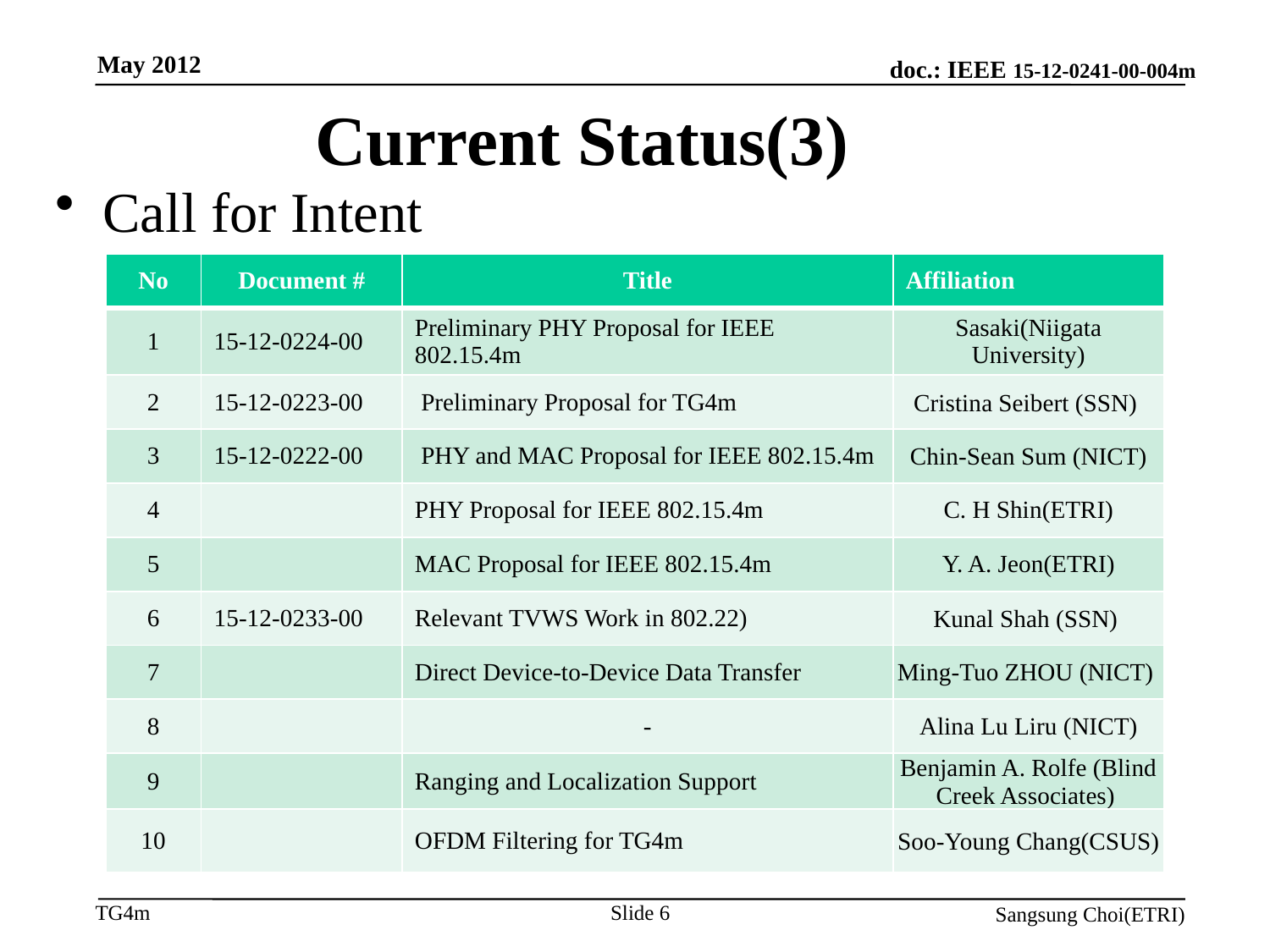

May 2012
# Current Status(3)
Call for Intent

| No | Document # | Title | Affiliation |
| --- | --- | --- | --- |
| 1 | 15-12-0224-00 | Preliminary PHY Proposal for IEEE 802.15.4m | Sasaki(Niigata University) |
| 2 | 15-12-0223-00 | Preliminary Proposal for TG4m | Cristina Seibert (SSN) |
| 3 | 15-12-0222-00 | PHY and MAC Proposal for IEEE 802.15.4m | Chin-Sean Sum (NICT) |
| 4 |  | PHY Proposal for IEEE 802.15.4m | C. H Shin(ETRI) |
| 5 |  | MAC Proposal for IEEE 802.15.4m | Y. A. Jeon(ETRI) |
| 6 | 15-12-0233-00 | Relevant TVWS Work in 802.22) | Kunal Shah (SSN) |
| 7 |  | Direct Device-to-Device Data Transfer | Ming-Tuo ZHOU (NICT) |
| 8 |  | - | Alina Lu Liru (NICT) |
| 9 |  | Ranging and Localization Support | Benjamin A. Rolfe (Blind Creek Associates) |
| 10 |  | OFDM Filtering for TG4m | Soo-Young Chang(CSUS) |
Slide 6
Sangsung Choi(ETRI)